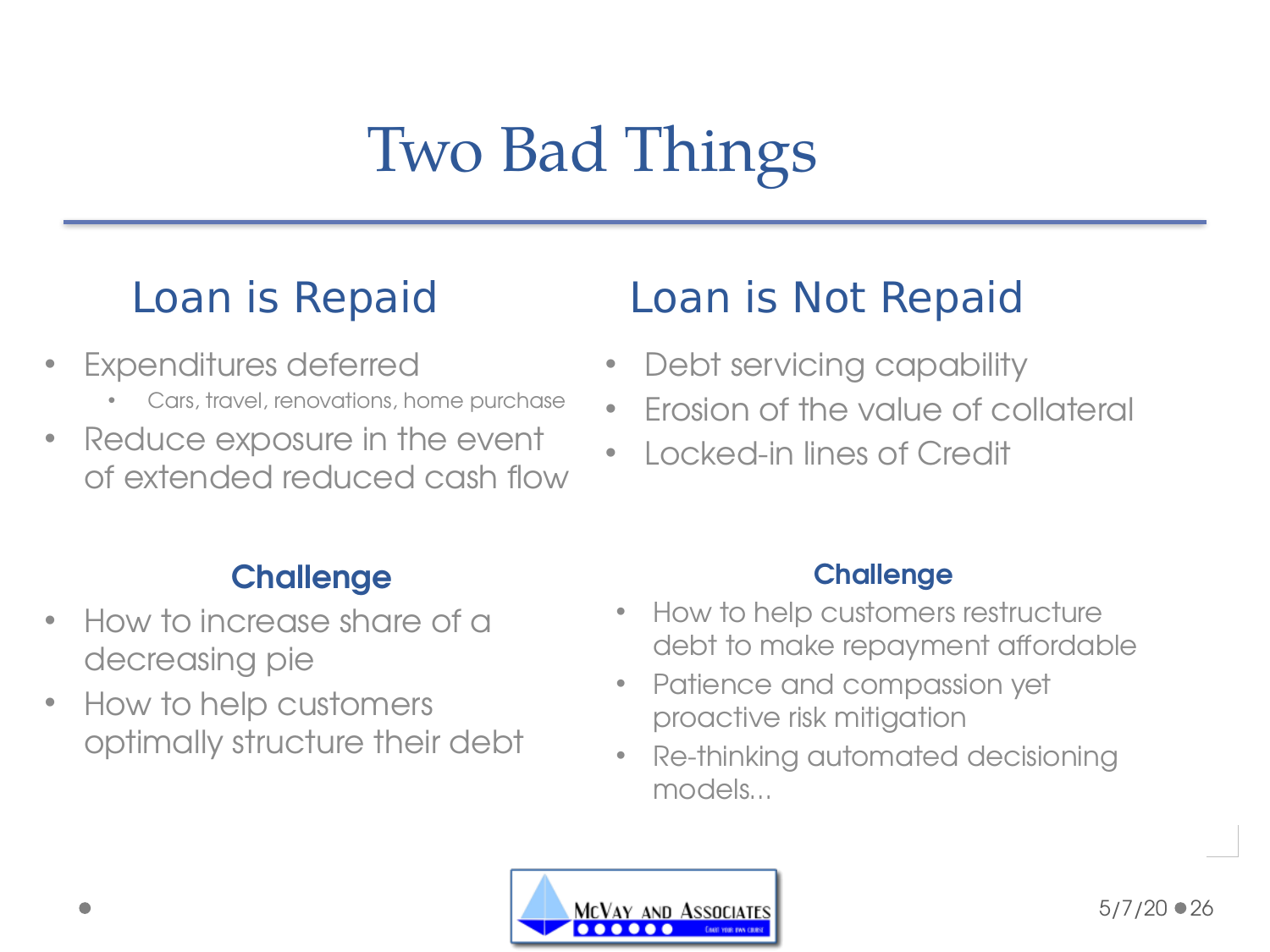

# Two Bad Things
Loan is Repaid
Loan is Not Repaid
Expenditures deferred
Cars, travel, renovations, home purchase
Reduce exposure in the event of extended reduced cash flow

Debt servicing capability
Erosion of the value of collateral
Locked-in lines of Credit

Challenge
How to help customers restructure debt to make repayment affordable
Patience and compassion yet proactive risk mitigation
Re-thinking automated decisioning models…

Challenge
How to increase share of a decreasing pie
How to help customers optimally structure their debt

5/7/20
26